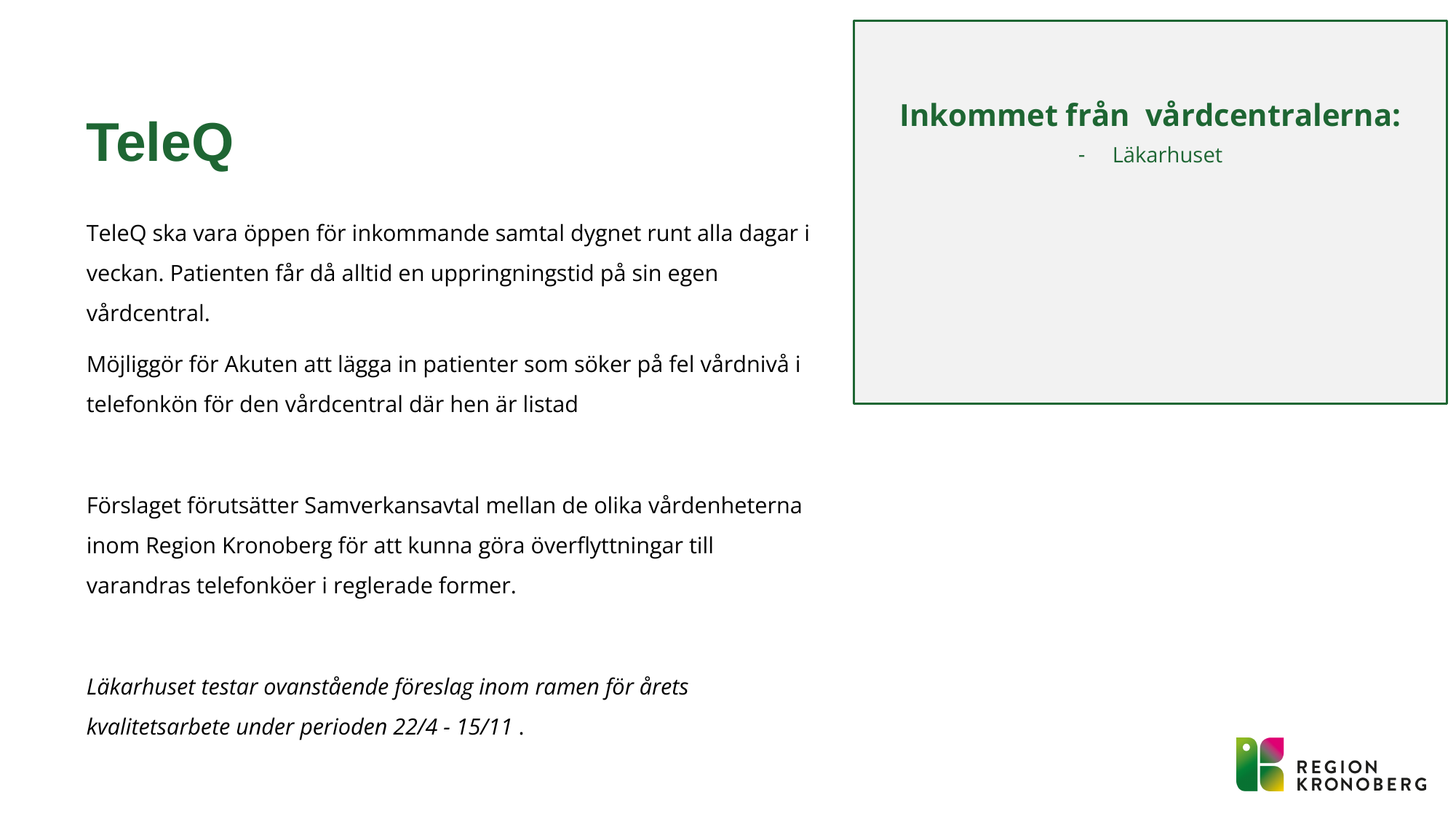

Inkommet från  vårdcentralerna:
Läkarhuset

# TeleQ
TeleQ ska vara öppen för inkommande samtal dygnet runt alla dagar i veckan. Patienten får då alltid en uppringningstid på sin egen vårdcentral.
Möjliggör för Akuten att lägga in patienter som söker på fel vårdnivå i telefonkön för den vårdcentral där hen är listad

Förslaget förutsätter Samverkansavtal mellan de olika vårdenheterna inom Region Kronoberg för att kunna göra överflyttningar till varandras telefonköer i reglerade former.

Läkarhuset testar ovanstående föreslag inom ramen för årets kvalitetsarbete under perioden 22/4 - 15/11 .